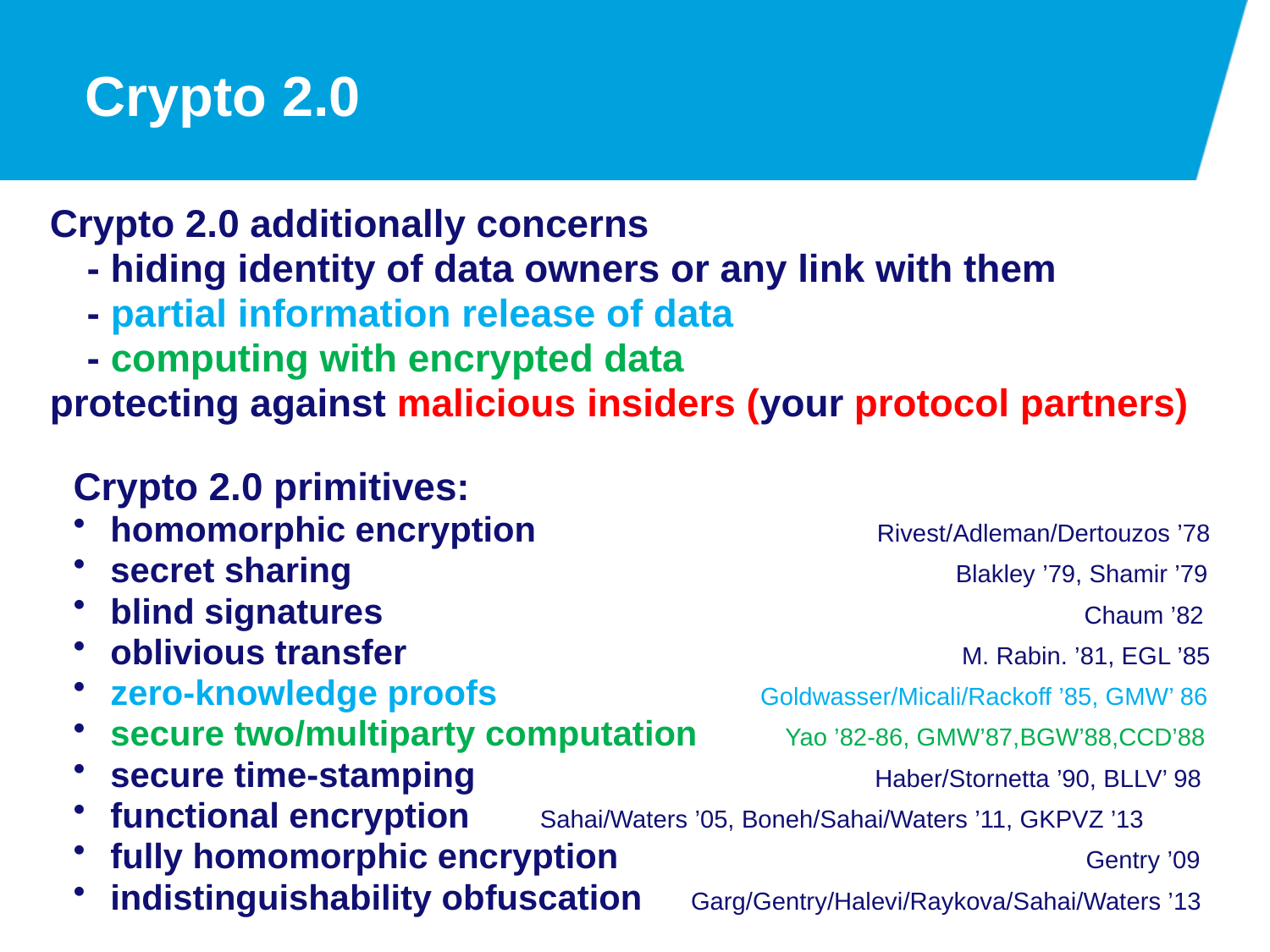

# Crypto 2.0
Crypto 2.0 additionally concerns
	- hiding identity of data owners or any link with them
	- partial information release of data
	- computing with encrypted data
protecting against malicious insiders (your protocol partners)
Crypto 2.0 primitives:
homomorphic encryption                                   Rivest/Adleman/Dertouzos ’78
secret sharing                                                              Blakley ’79, Shamir ’79
blind signatures                                                                        Chaum ’82
oblivious transfer                                                         M. Rabin. ’81, EGL ’85
zero-knowledge proofs                           Goldwasser/Micali/Rackoff ’85, GMW’ 86
secure two/multiparty computation         Yao ’82-86, GMW’87,BGW’88,CCD’88
secure time-stamping                                         Haber/Stornetta ’90, BLLV’ 98
functional encryption	     Sahai/Waters ’05, Boneh/Sahai/Waters ’11, GKPVZ ’13
fully homomorphic encryption                                                Gentry ’09
indistinguishability obfuscation     Garg/Gentry/Halevi/Raykova/Sahai/Waters ’13